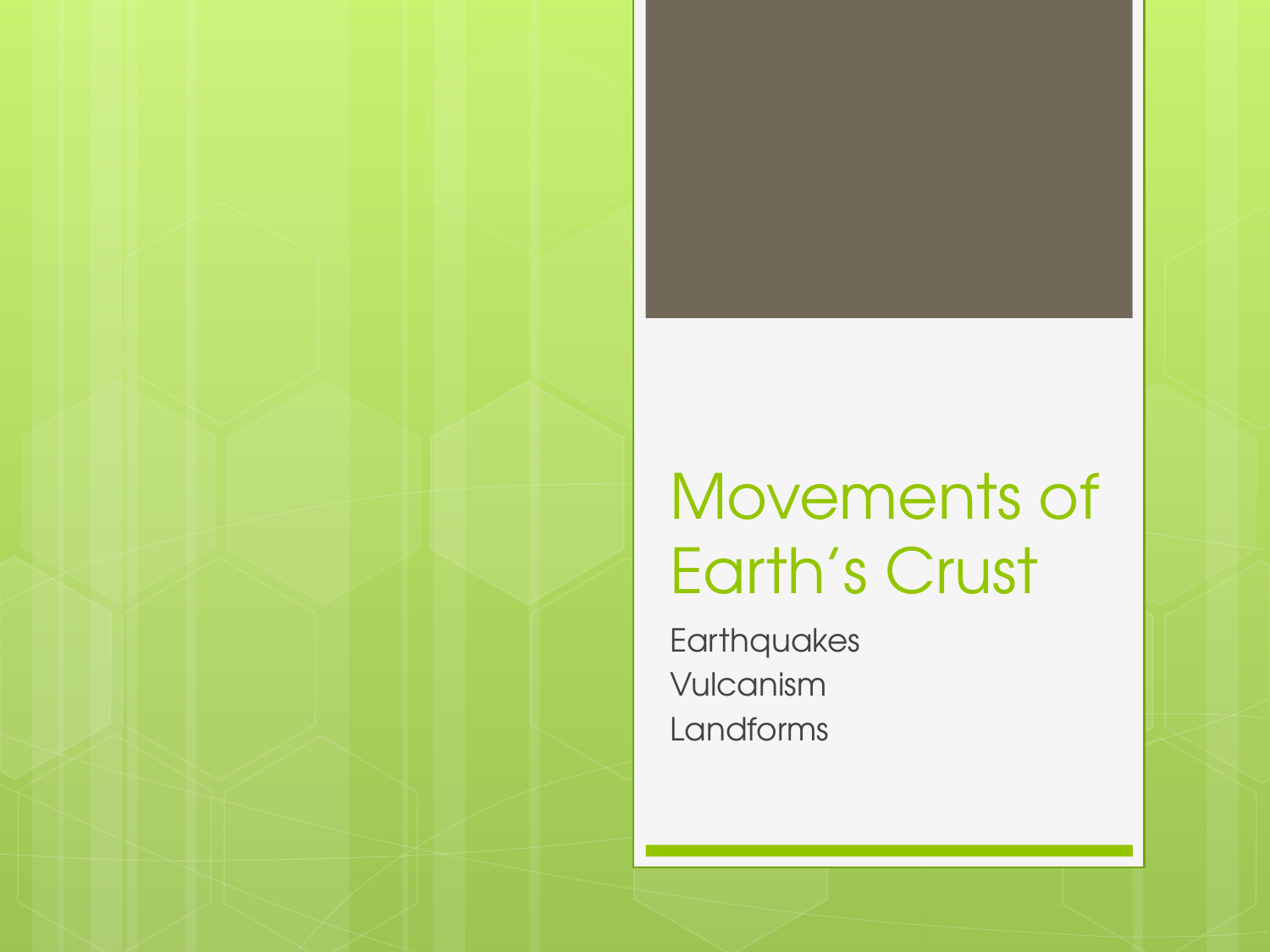

# Movements of Earth’s Crust
Earthquakes
Vulcanism
Landforms